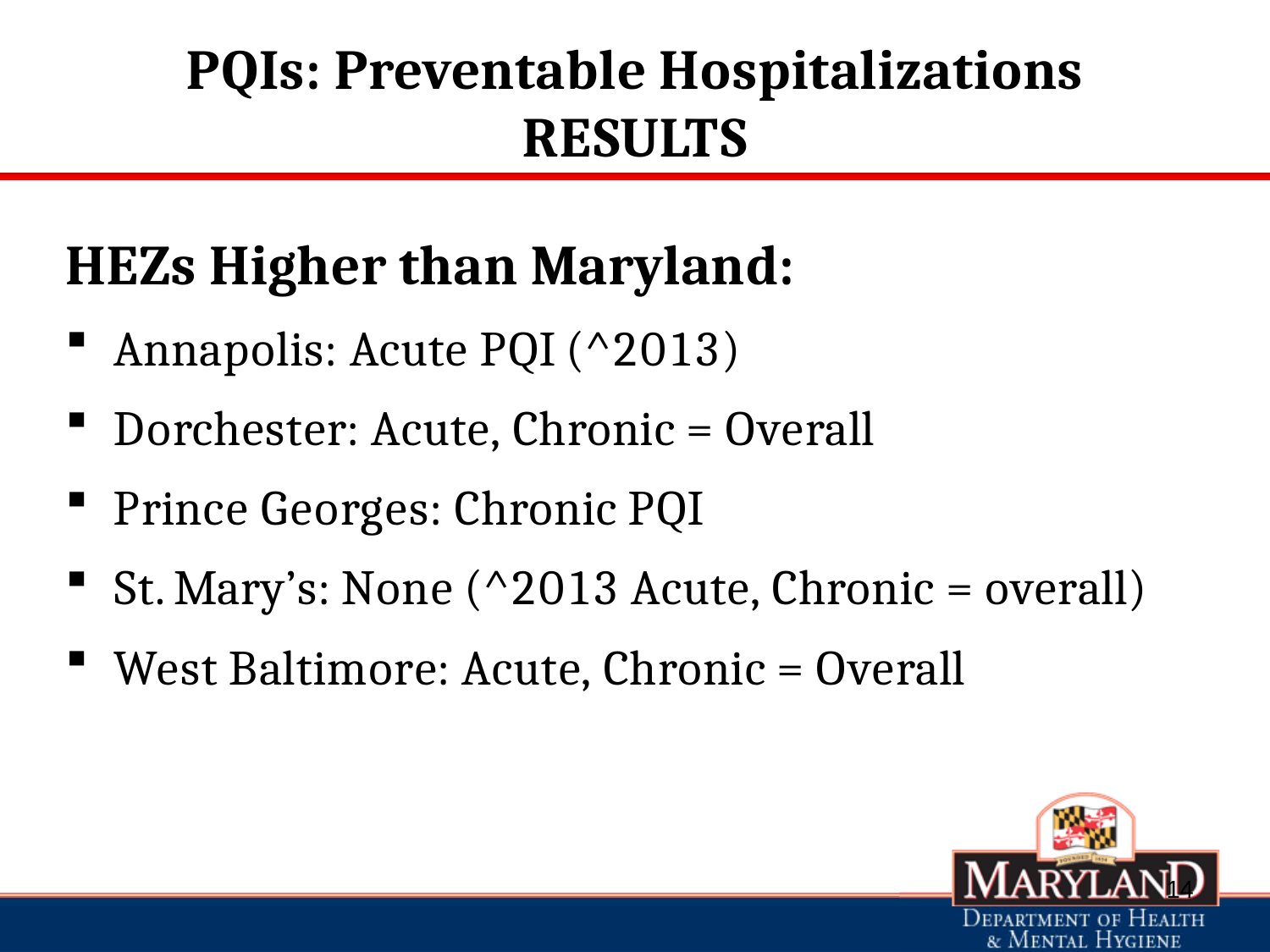

# PQIs: Preventable Hospitalizations RESULTS
HEZs Higher than Maryland:
Annapolis: Acute PQI (^2013)
Dorchester: Acute, Chronic = Overall
Prince Georges: Chronic PQI
St. Mary’s: None (^2013 Acute, Chronic = overall)
West Baltimore: Acute, Chronic = Overall
14